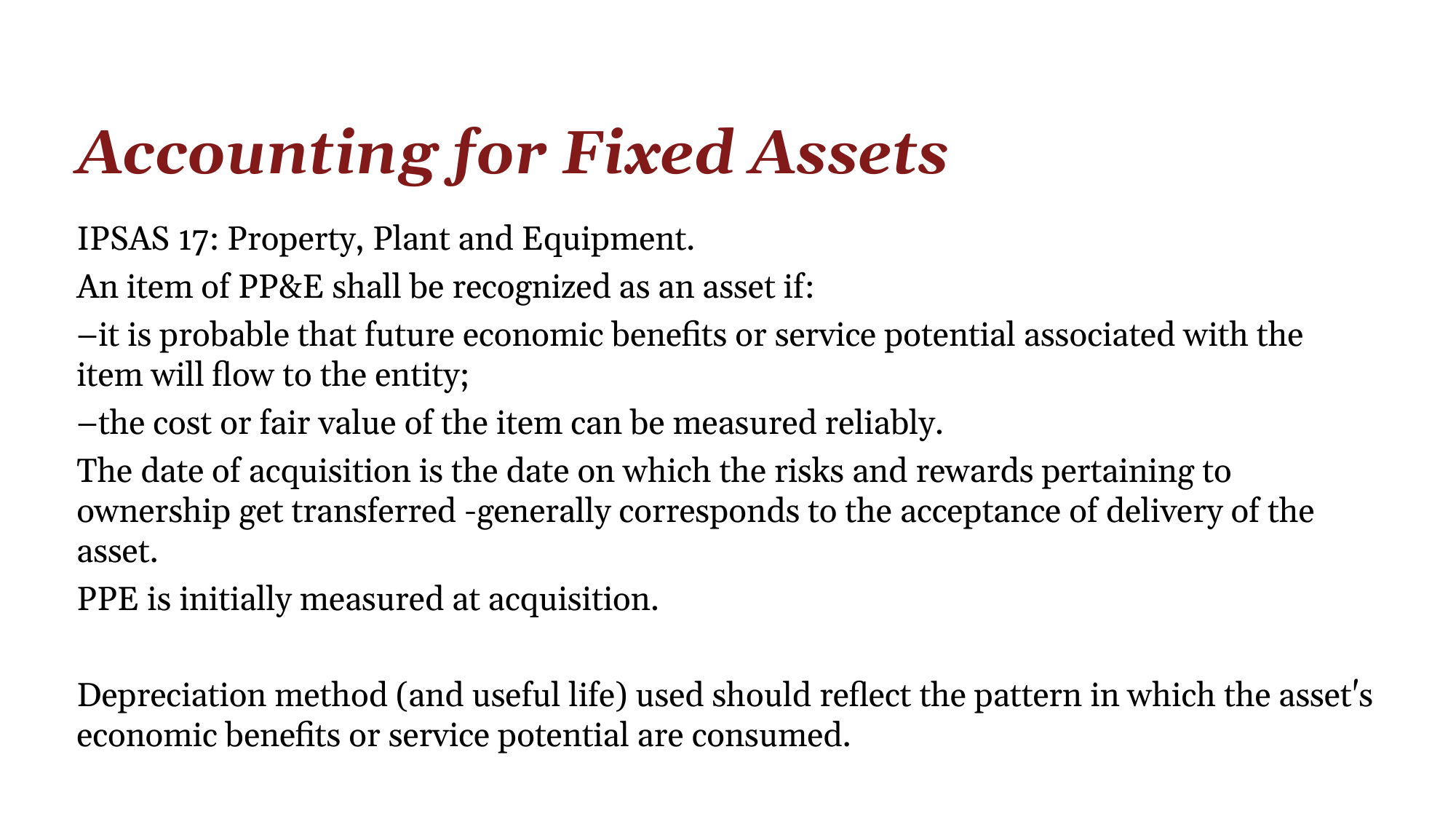

# Accounting for Fixed Assets
IPSAS 17: Property, Plant and Equipment.
An item of PP&E shall be recognized as an asset if:
–it is probable that future economic benefits or service potential associated with the item will flow to the entity;
–the cost or fair value of the item can be measured reliably.
The date of acquisition is the date on which the risks and rewards pertaining to ownership get transferred -generally corresponds to the acceptance of delivery of the asset.
PPE is initially measured at acquisition.

Depreciation method (and useful life) used should reflect the pattern in which the asset's economic benefits or service potential are consumed.